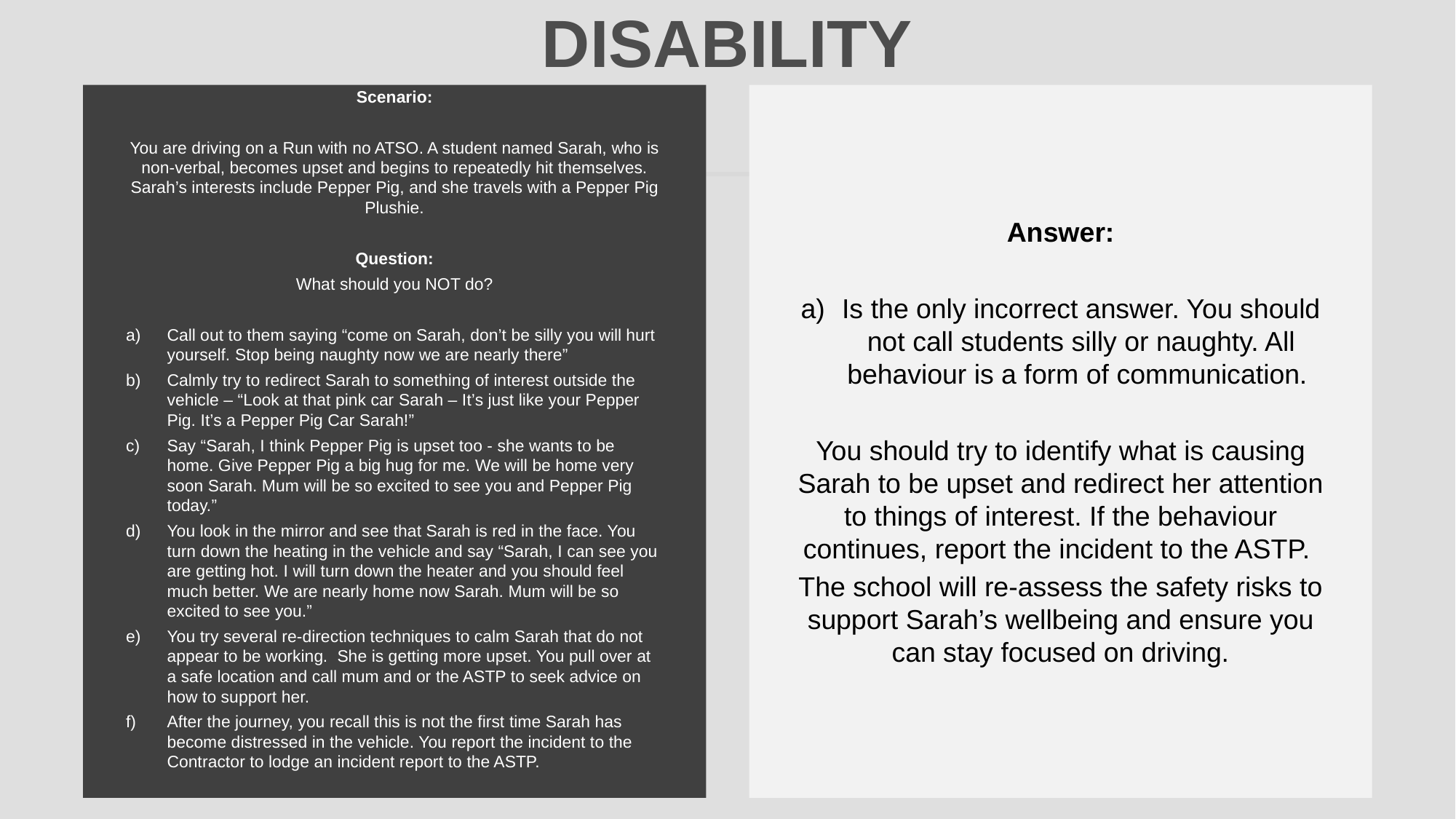

# disability
Scenario:

You are driving on a Run with no ATSO. A student named Sarah, who is non-verbal, becomes upset and begins to repeatedly hit themselves. Sarah’s interests include Pepper Pig, and she travels with a Pepper Pig Plushie.

Question:
What should you NOT do?

Call out to them saying “come on Sarah, don’t be silly you will hurt yourself. Stop being naughty now we are nearly there”
Calmly try to redirect Sarah to something of interest outside the vehicle – “Look at that pink car Sarah – It’s just like your Pepper Pig. It’s a Pepper Pig Car Sarah!”
Say “Sarah, I think Pepper Pig is upset too - she wants to be home. Give Pepper Pig a big hug for me. We will be home very soon Sarah. Mum will be so excited to see you and Pepper Pig today.”
You look in the mirror and see that Sarah is red in the face. You turn down the heating in the vehicle and say “Sarah, I can see you are getting hot. I will turn down the heater and you should feel much better. We are nearly home now Sarah. Mum will be so excited to see you.”
You try several re-direction techniques to calm Sarah that do not appear to be working.  She is getting more upset. You pull over at a safe location and call mum and or the ASTP to seek advice on how to support her.
After the journey, you recall this is not the first time Sarah has become distressed in the vehicle. You report the incident to the Contractor to lodge an incident report to the ASTP.

Answer:

Is the only incorrect answer. You should not call students silly or naughty. All behaviour is a form of communication.

You should try to identify what is causing Sarah to be upset and redirect her attention to things of interest. If the behaviour continues, report the incident to the ASTP.
The school will re-assess the safety risks to support Sarah’s wellbeing and ensure you can stay focused on driving.
41